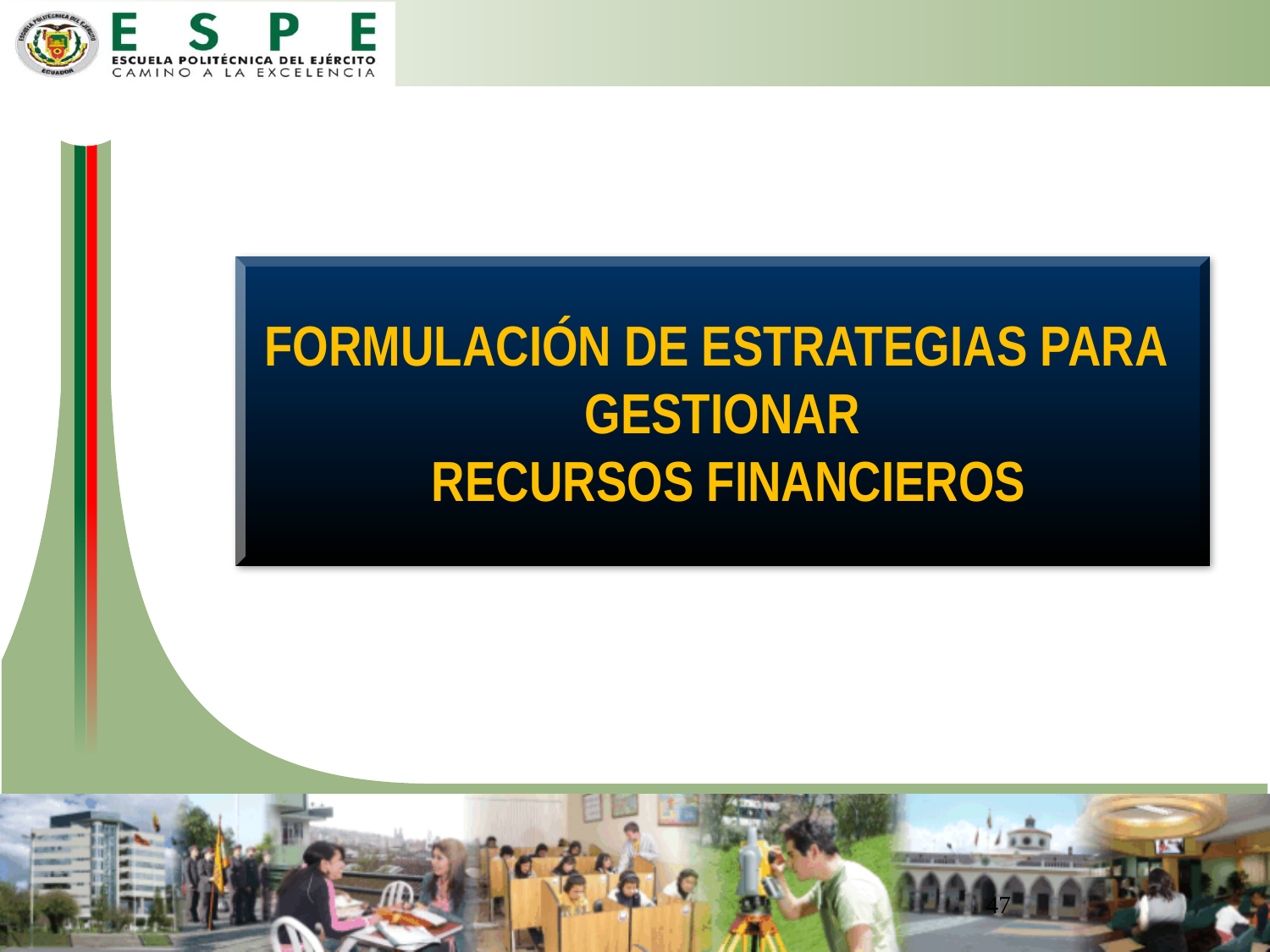

FORMULACIÓN DE ESTRATEGIAS PARA
GESTIONAR
 RECURSOS FINANCIEROS
47